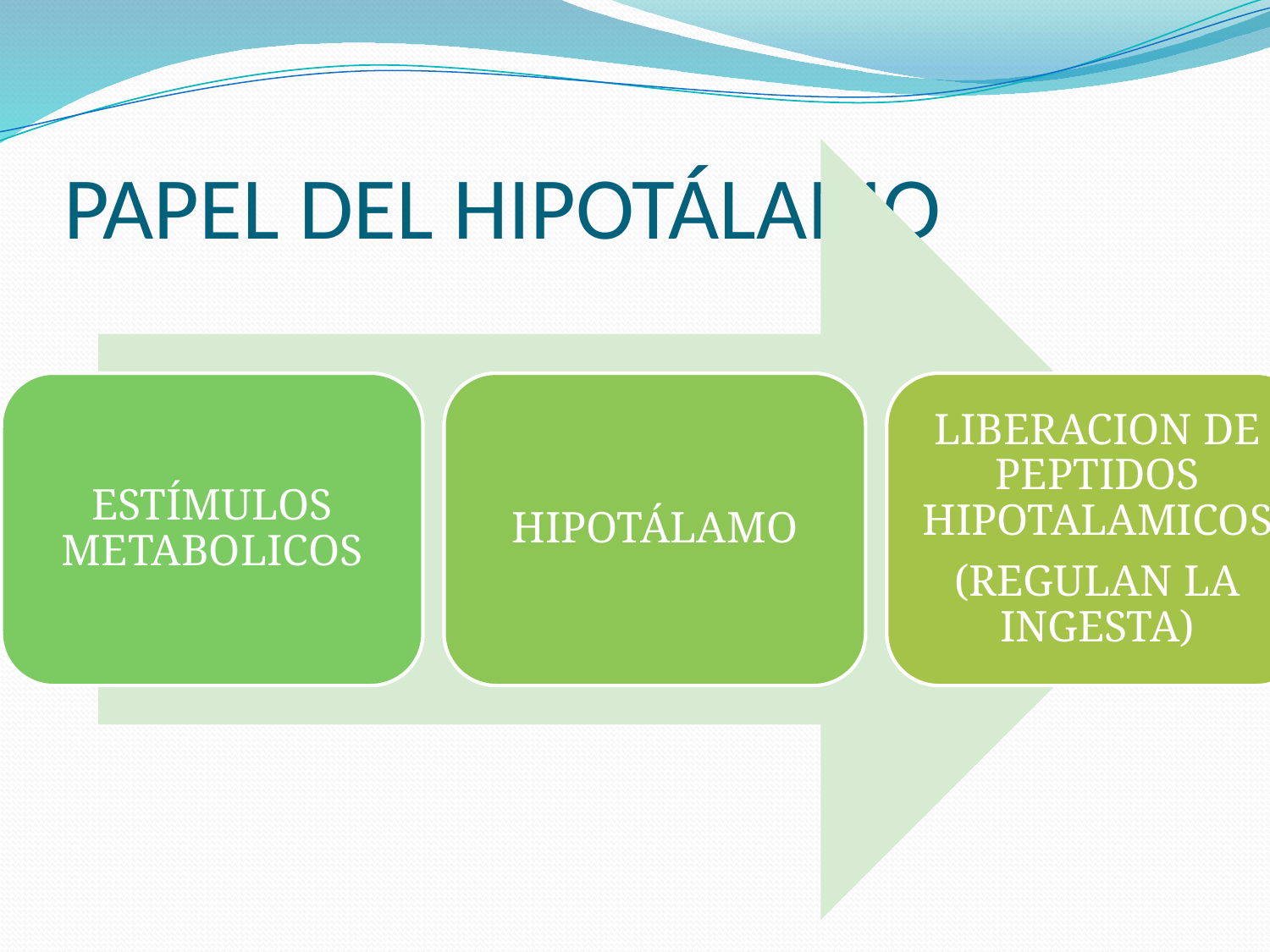

# PAPEL DEL HIPOTÁLAMO
ESTÍMULOS METABOLICOS
HIPOTÁLAMO
LIBERACION DE PEPTIDOS HIPOTALAMICOS
(REGULAN LA INGESTA)